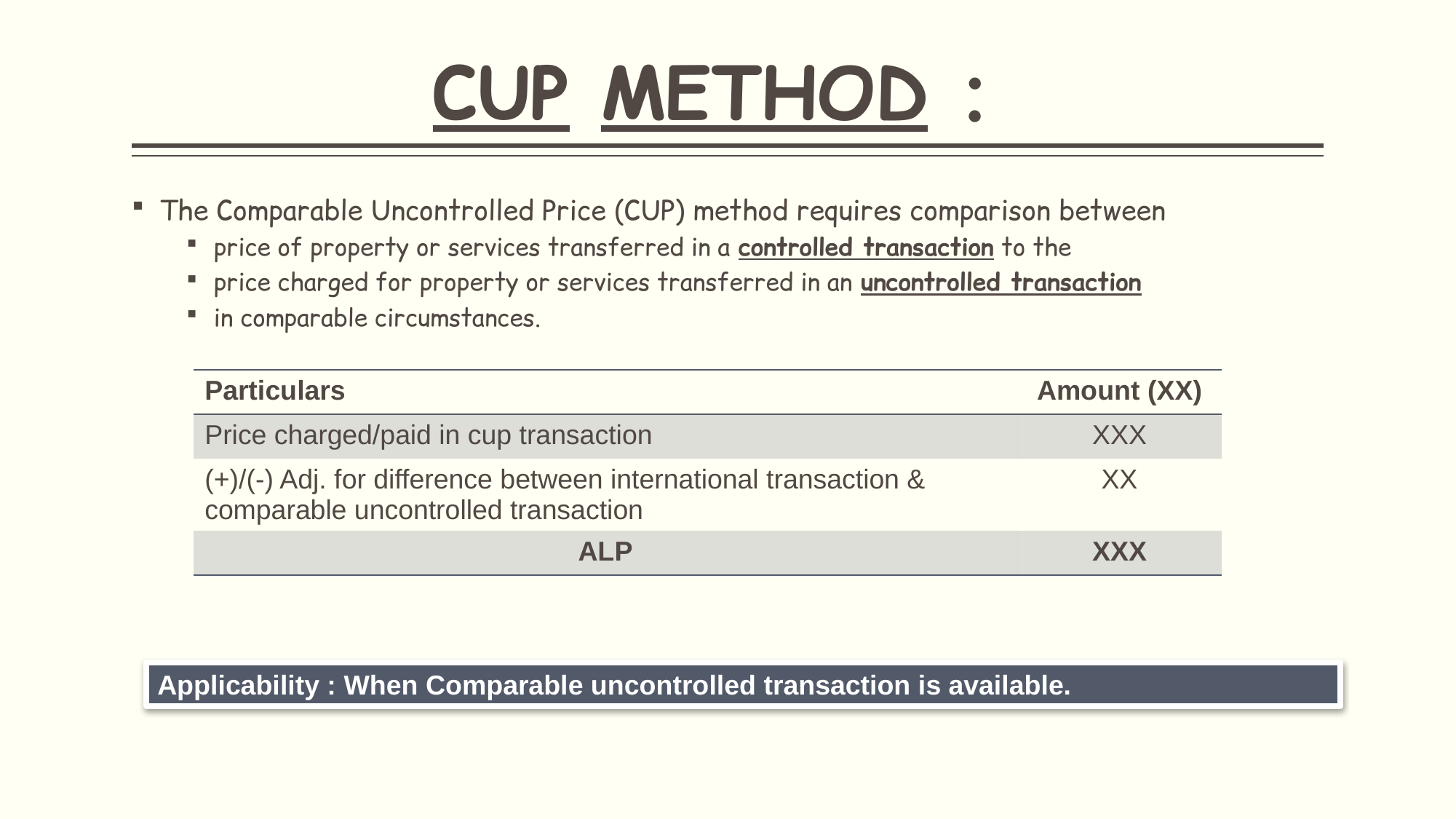

# CUP METHOD :
The Comparable Uncontrolled Price (CUP) method requires comparison between
price of property or services transferred in a controlled transaction to the
price charged for property or services transferred in an uncontrolled transaction
in comparable circumstances.

| Particulars | Amount (XX) |
| --- | --- |
| Price charged/paid in cup transaction | XXX |
| (+)/(-) Adj. for difference between international transaction & comparable uncontrolled transaction | XX |
| ALP | XXX |
Applicability : When Comparable uncontrolled transaction is available.